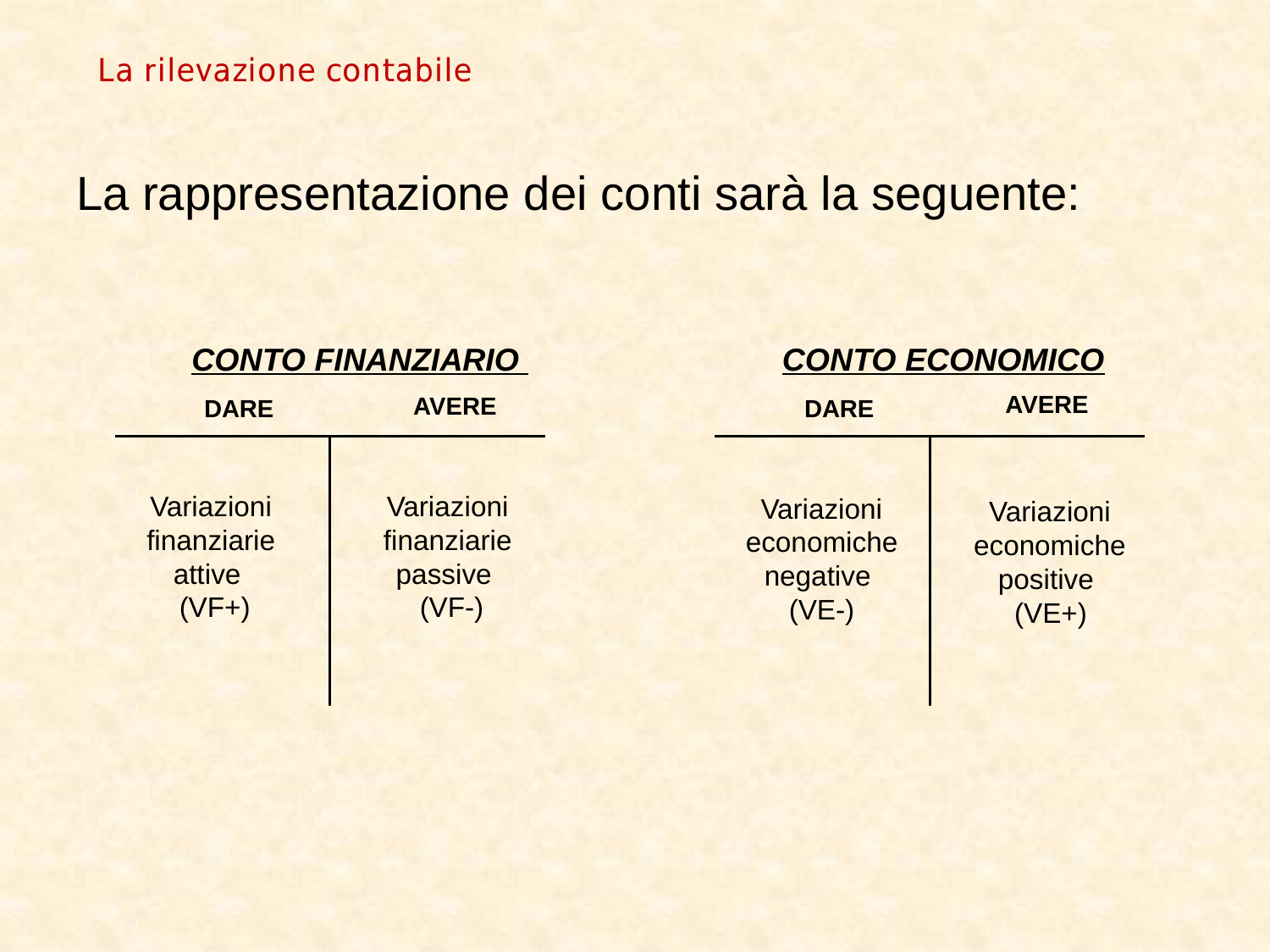

La rilevazione contabile
La rappresentazione dei conti sarà la seguente:

             CONTO FINANZIARIO 		        CONTO ECONOMICO
  AVERE
  AVERE
   DARE

   DARE
Variazioni finanziarie attive
 (VF+)
Variazioni finanziarie passive
 (VF-)
Variazioni economiche negative
(VE-)
Variazioni economiche positive
      (VE+)